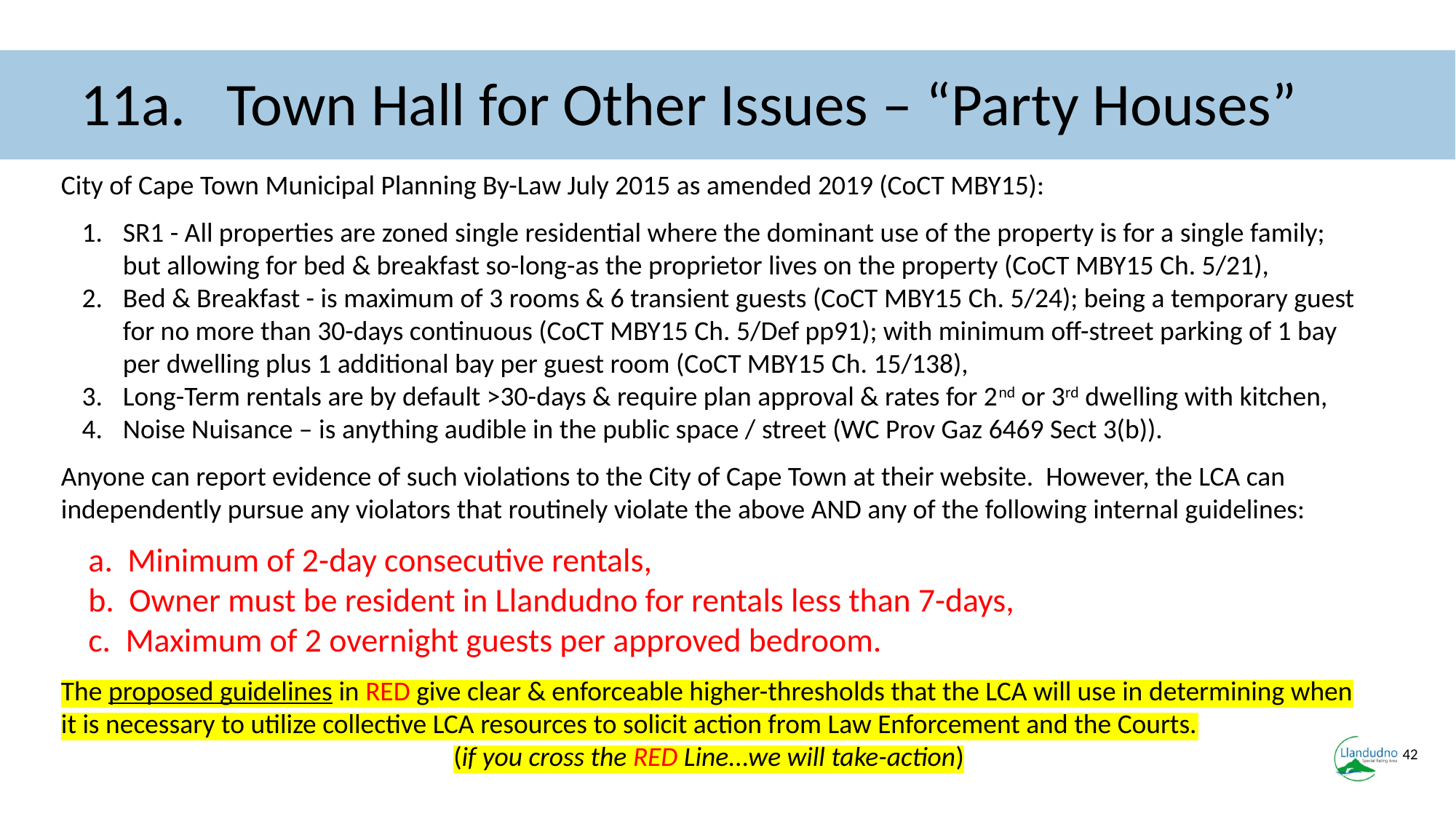

# 11a.   Town Hall for Other Issues – “Party Houses”
City of Cape Town Municipal Planning By-Law July 2015 as amended 2019 (CoCT MBY15):

1.	SR1 - All properties are zoned single residential where the dominant use of the property is for a single family; but allowing for bed & breakfast so-long-as the proprietor lives on the property (CoCT MBY15 Ch. 5/21),
Bed & Breakfast - is maximum of 3 rooms & 6 transient guests (CoCT MBY15 Ch. 5/24); being a temporary guest for no more than 30-days continuous (CoCT MBY15 Ch. 5/Def pp91); with minimum off-street parking of 1 bay per dwelling plus 1 additional bay per guest room (CoCT MBY15 Ch. 15/138),
Long-Term rentals are by default >30-days & require plan approval & rates for 2nd or 3rd dwelling with kitchen,
Noise Nuisance – is anything audible in the public space / street (WC Prov Gaz 6469 Sect 3(b)).

Anyone can report evidence of such violations to the City of Cape Town at their website.  However, the LCA can independently pursue any violators that routinely violate the above AND any of the following internal guidelines:

a.  Minimum of 2-day consecutive rentals,
b.  Owner must be resident in Llandudno for rentals less than 7-days,
c.  Maximum of 2 overnight guests per approved bedroom.

The proposed guidelines in RED give clear & enforceable higher-thresholds that the LCA will use in determining when it is necessary to utilize collective LCA resources to solicit action from Law Enforcement and the Courts.
(if you cross the RED Line...we will take-action)
42